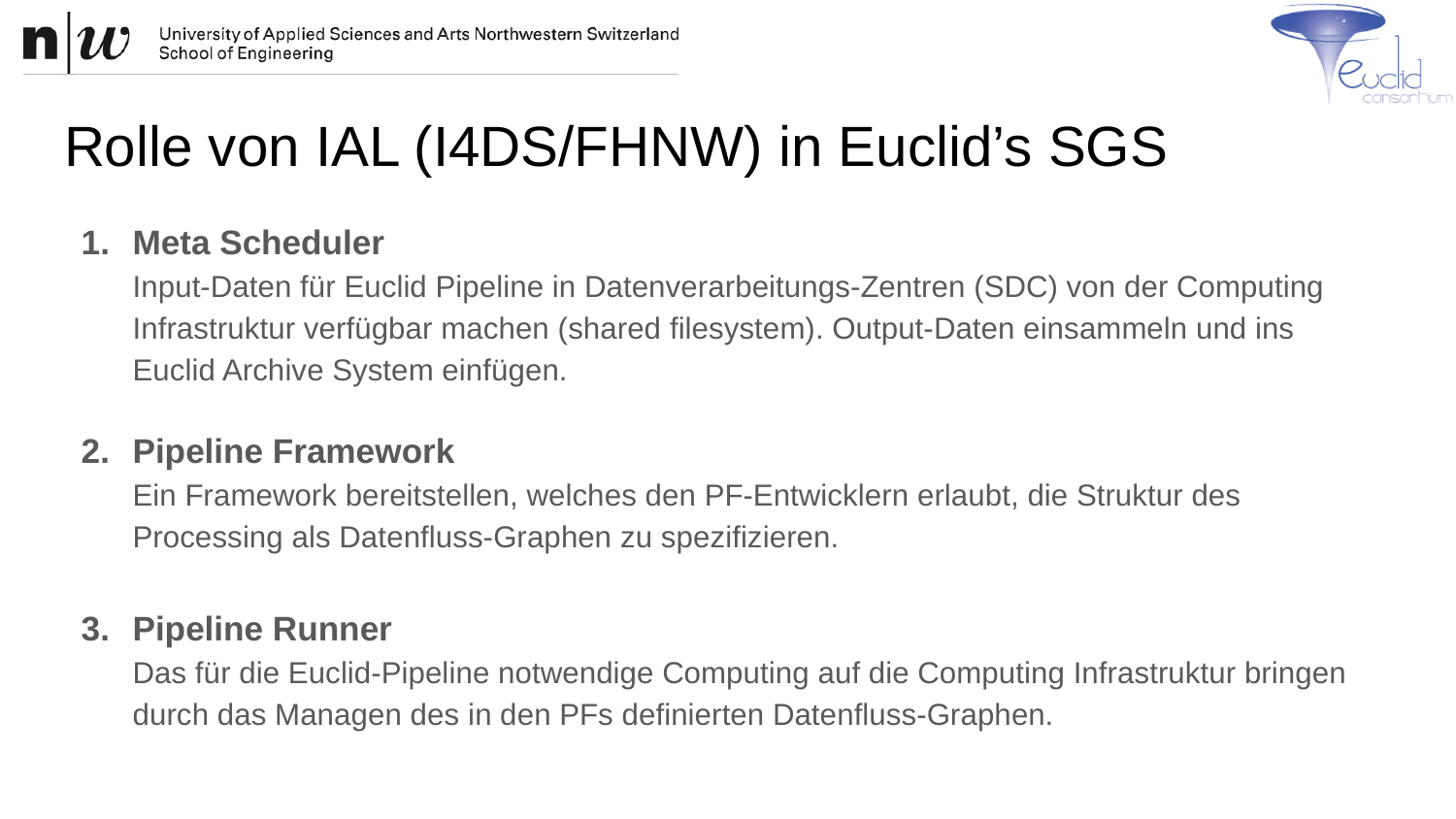

# Rolle von IAL (I4DS/FHNW) in Euclid’s SGS
Meta Scheduler
Input-Daten für Euclid Pipeline in Datenverarbeitungs-Zentren (SDC) von der Computing Infrastruktur verfügbar machen (shared filesystem). Output-Daten einsammeln und ins Euclid Archive System einfügen.
Pipeline Framework
Ein Framework bereitstellen, welches den PF-Entwicklern erlaubt, die Struktur des Processing als Datenfluss-Graphen zu spezifizieren.

Pipeline Runner
Das für die Euclid-Pipeline notwendige Computing auf die Computing Infrastruktur bringen durch das Managen des in den PFs definierten Datenfluss-Graphen.